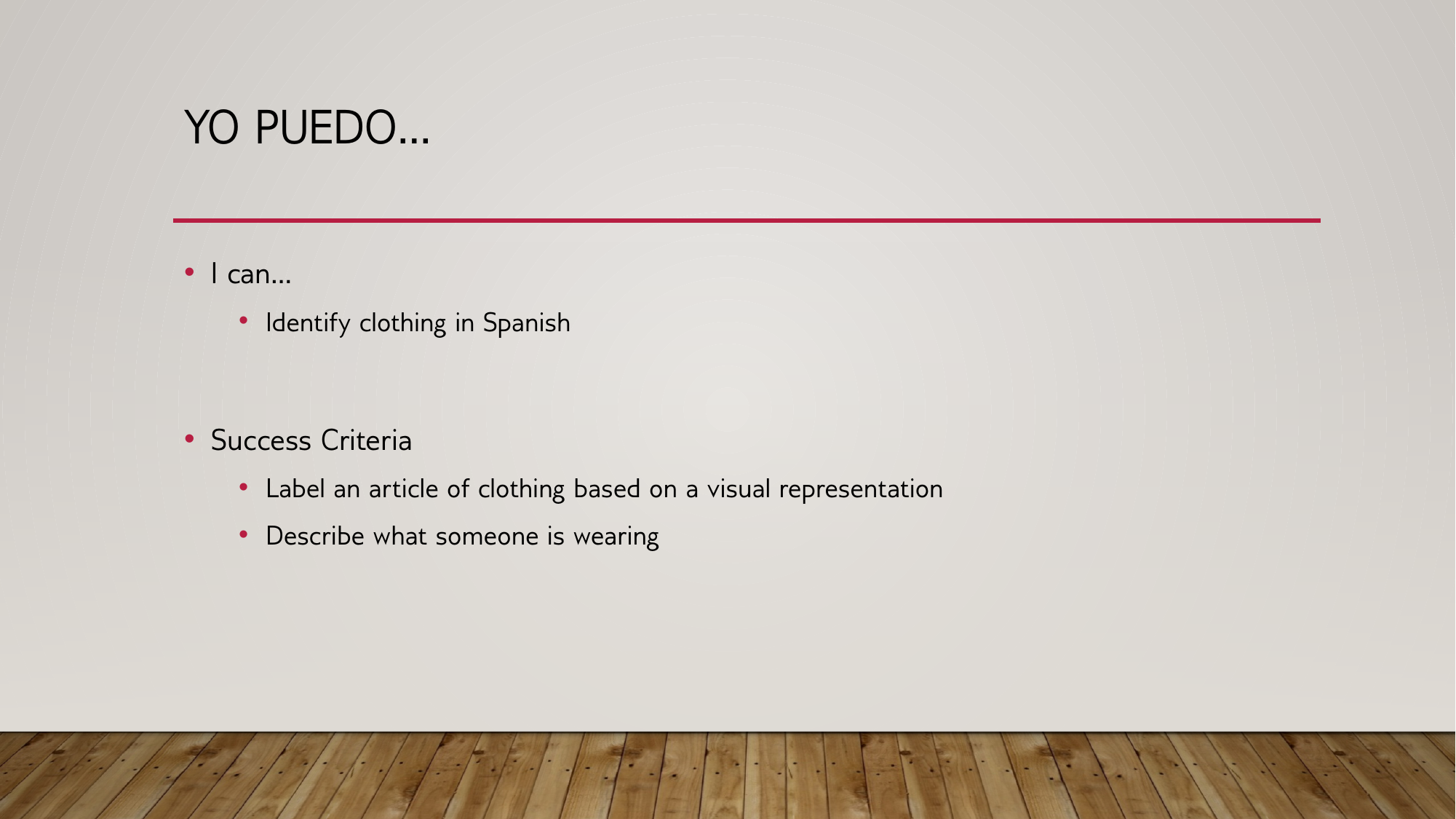

# Yo puedo…
I can…
Identify clothing in Spanish

Success Criteria
Label an article of clothing based on a visual representation
Describe what someone is wearing